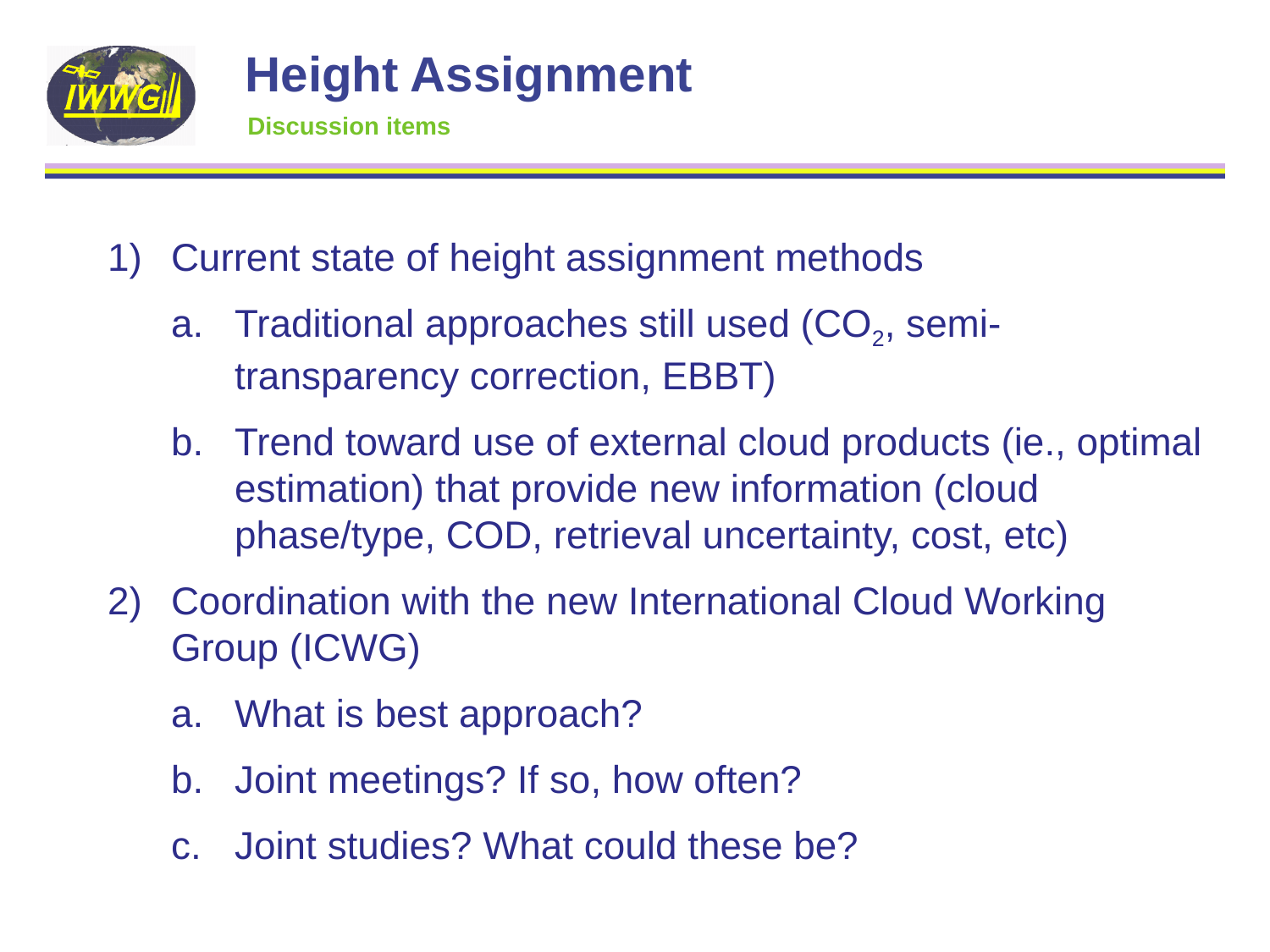

# Height Assignment
Discussion items
Current state of height assignment methods
Traditional approaches still used (CO2, semi-transparency correction, EBBT)
Trend toward use of external cloud products (ie., optimal estimation) that provide new information (cloud phase/type, COD, retrieval uncertainty, cost, etc)
Coordination with the new International Cloud Working Group (ICWG)
What is best approach?
Joint meetings? If so, how often?
Joint studies? What could these be?